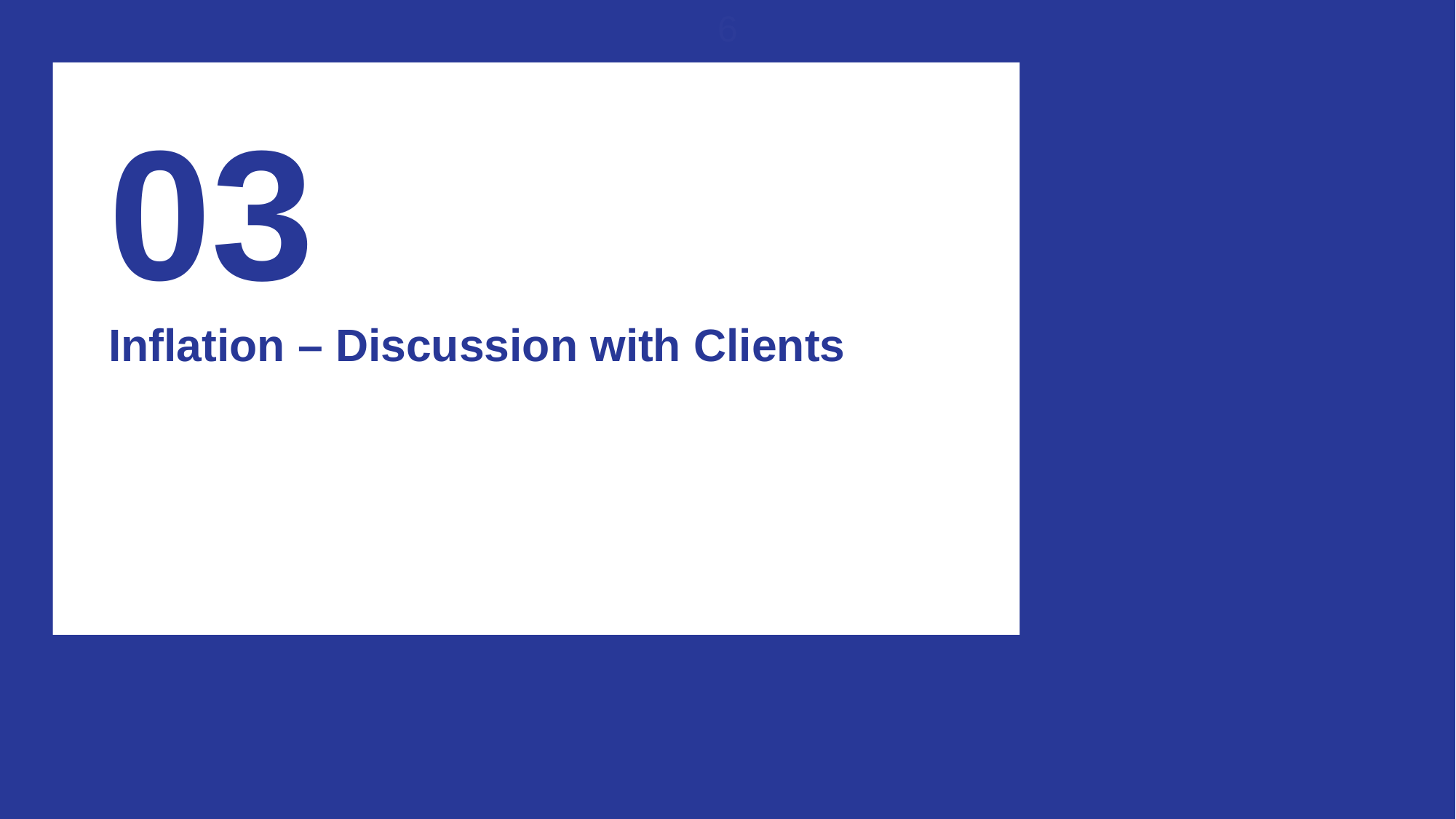

03
Inflation – Discussion with Clients

Unit Controller Call Series © Sodexo June 2022. All rights Reserved